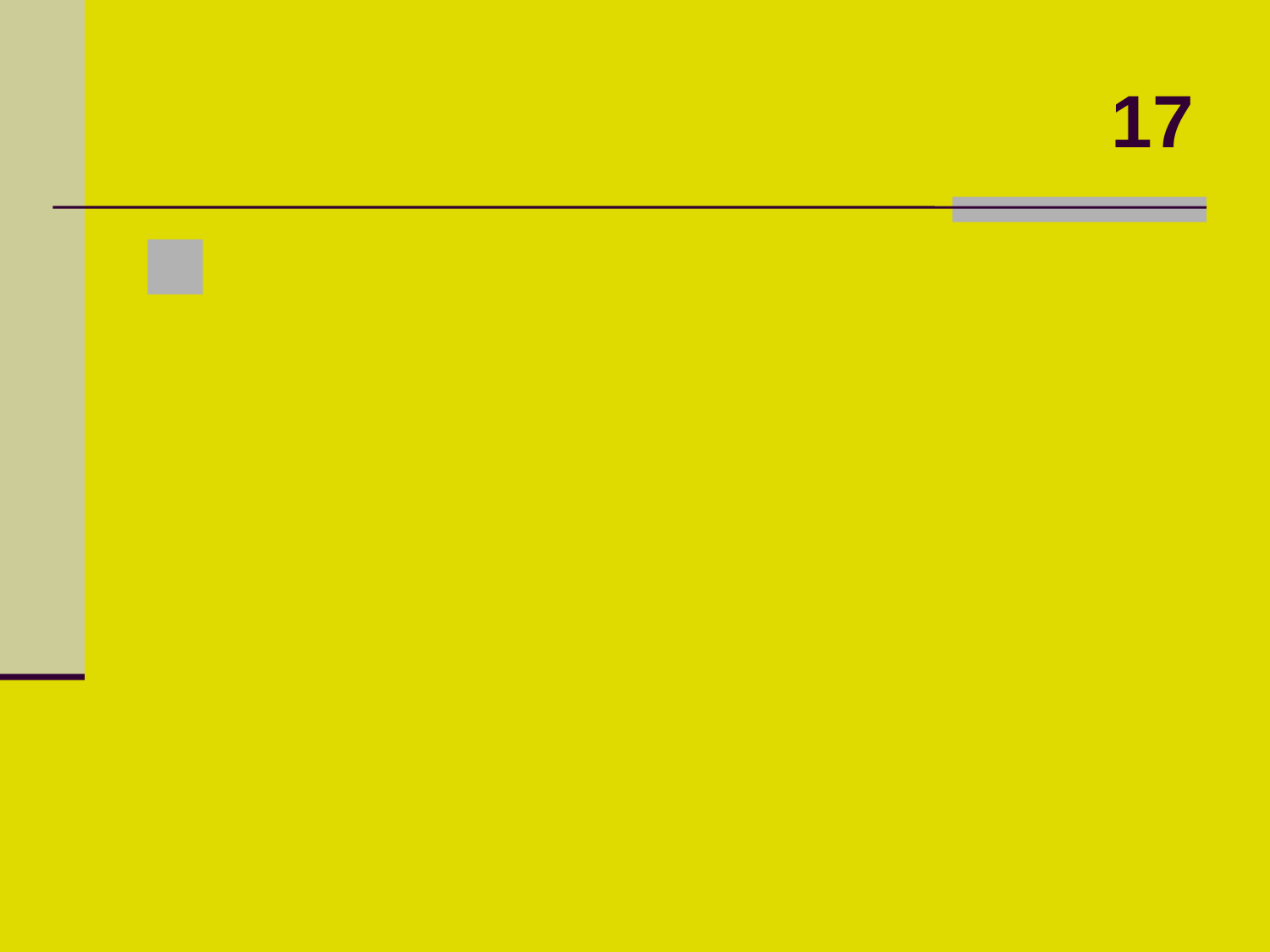

# 17
 Nome do escrivão da esquadra de Pedro Álvares Cabral?